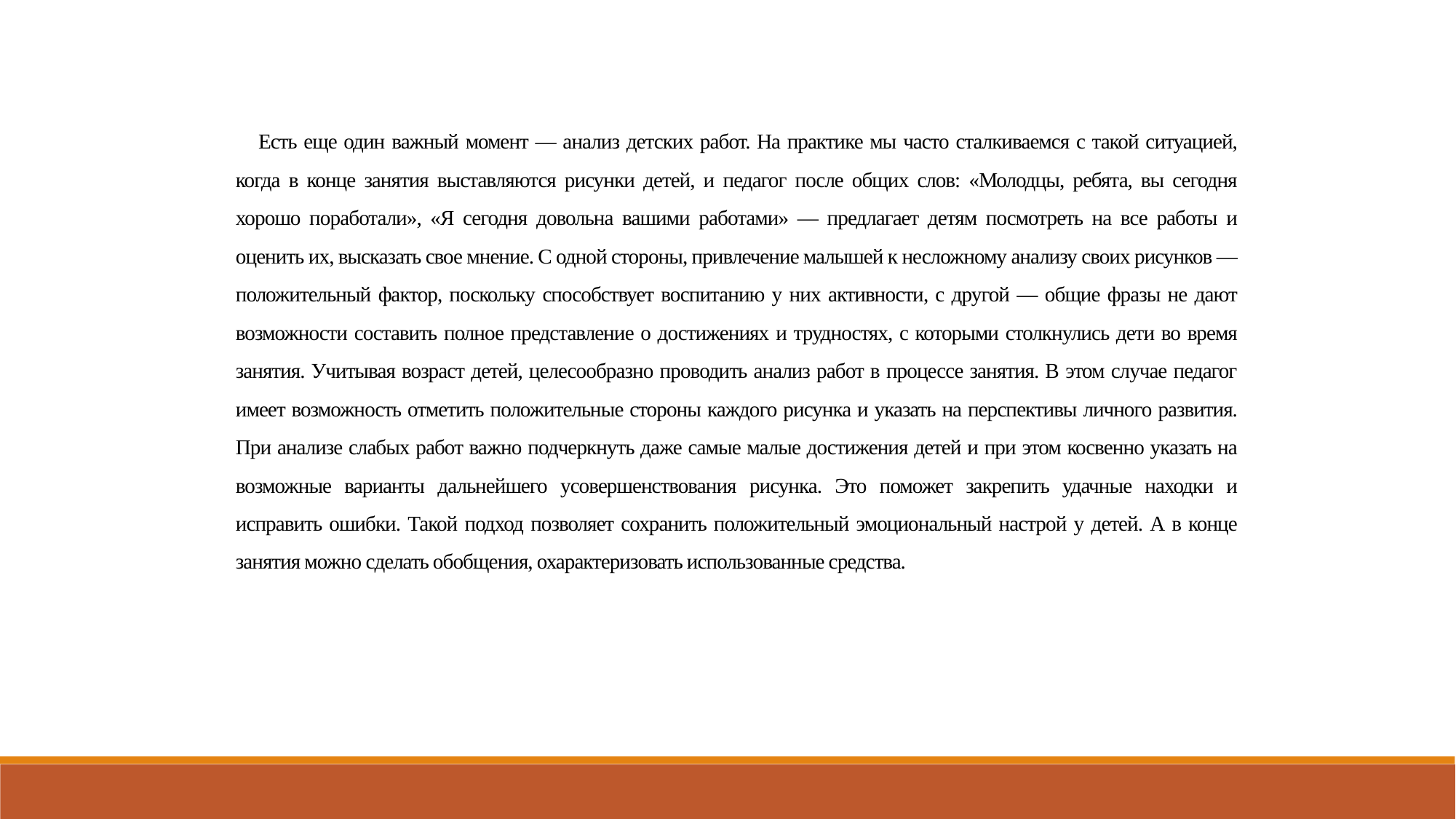

Есть еще один важный момент — анализ детских работ. На прак­тике мы часто сталкиваемся с такой ситуацией, когда в конце занятия выставляются рисунки детей, и педагог после общих слов: «Молодцы, ребята, вы сегодня хорошо поработали», «Я сегодня довольна ваши­ми работами» — предлагает детям посмотреть на все работы и оценить их, высказать свое мнение. С одной стороны, привлечение малышей к несложному анализу своих рисунков — положительный фактор, поскольку способствует воспитанию у них активности, с другой — общие фразы не дают возможности составить полное представление о достижениях и трудностях, с которыми столкнулись дети во время занятия. Учитывая возраст детей, целесообразно проводить анализ работ в процессе занятия. В этом случае педагог имеет возможность отметить положительные стороны каждого рисунка и указать на пер­спективы личного развития. При анализе слабых работ важно под­черкнуть даже самые малые достижения детей и при этом косвенно указать на возможные варианты дальнейшего усовершенствования рисунка. Это поможет закрепить удачные находки и исправить ошиб­ки. Такой подход позволяет сохранить положительный эмоциональ­ный настрой у детей. А в конце занятия можно сделать обобщения, охарактеризовать использованные средства.